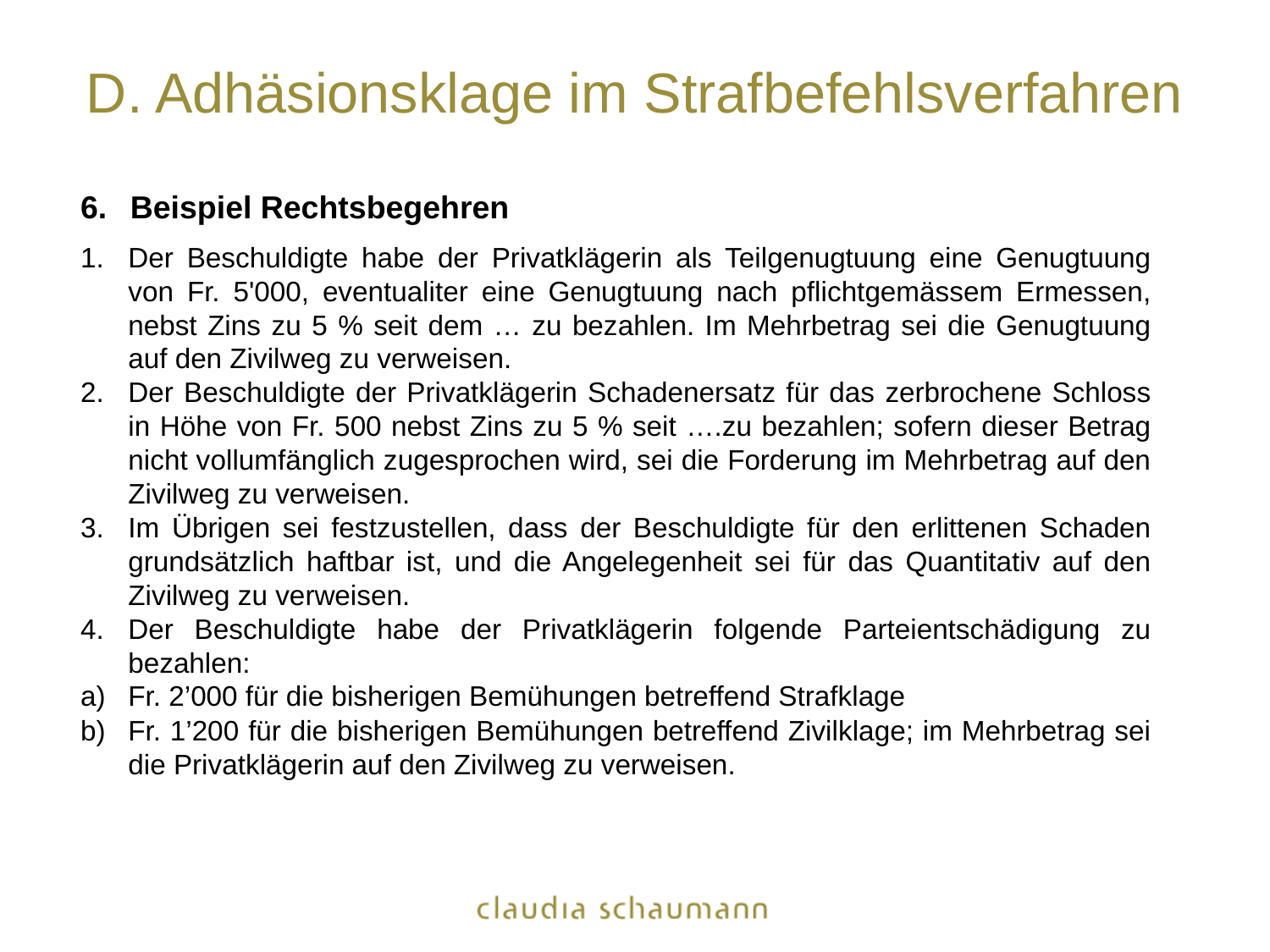

# D. Adhäsionsklage im Strafbefehlsverfahren

6.	Beispiel Rechtsbegehren
Der Beschuldigte habe der Privatklägerin als Teilgenugtuung eine Genugtuung von Fr. 5'000, eventualiter eine Genugtuung nach pflichtgemässem Ermessen, nebst Zins zu 5 % seit dem … zu bezahlen. Im Mehrbetrag sei die Genugtuung auf den Zivilweg zu verweisen.
Der Beschuldigte der Privatklägerin Schadenersatz für das zerbrochene Schloss in Höhe von Fr. 500 nebst Zins zu 5 % seit ….zu bezahlen; sofern dieser Betrag nicht vollumfänglich zugesprochen wird, sei die Forderung im Mehrbetrag auf den Zivilweg zu verweisen.
Im Übrigen sei festzustellen, dass der Beschuldigte für den erlittenen Schaden grund­sätzlich haftbar ist, und die Angelegenheit sei für das Quantitativ auf den Zivilweg zu verweisen.
Der Beschuldigte habe der Privatklägerin folgende Parteientschädigung zu bezahlen:
Fr. 2’000 für die bisherigen Bemühungen betreffend Strafklage
Fr. 1’200 für die bisherigen Bemühungen betreffend Zivilklage; im Mehrbetrag sei die Privatklägerin auf den Zivilweg zu verweisen.